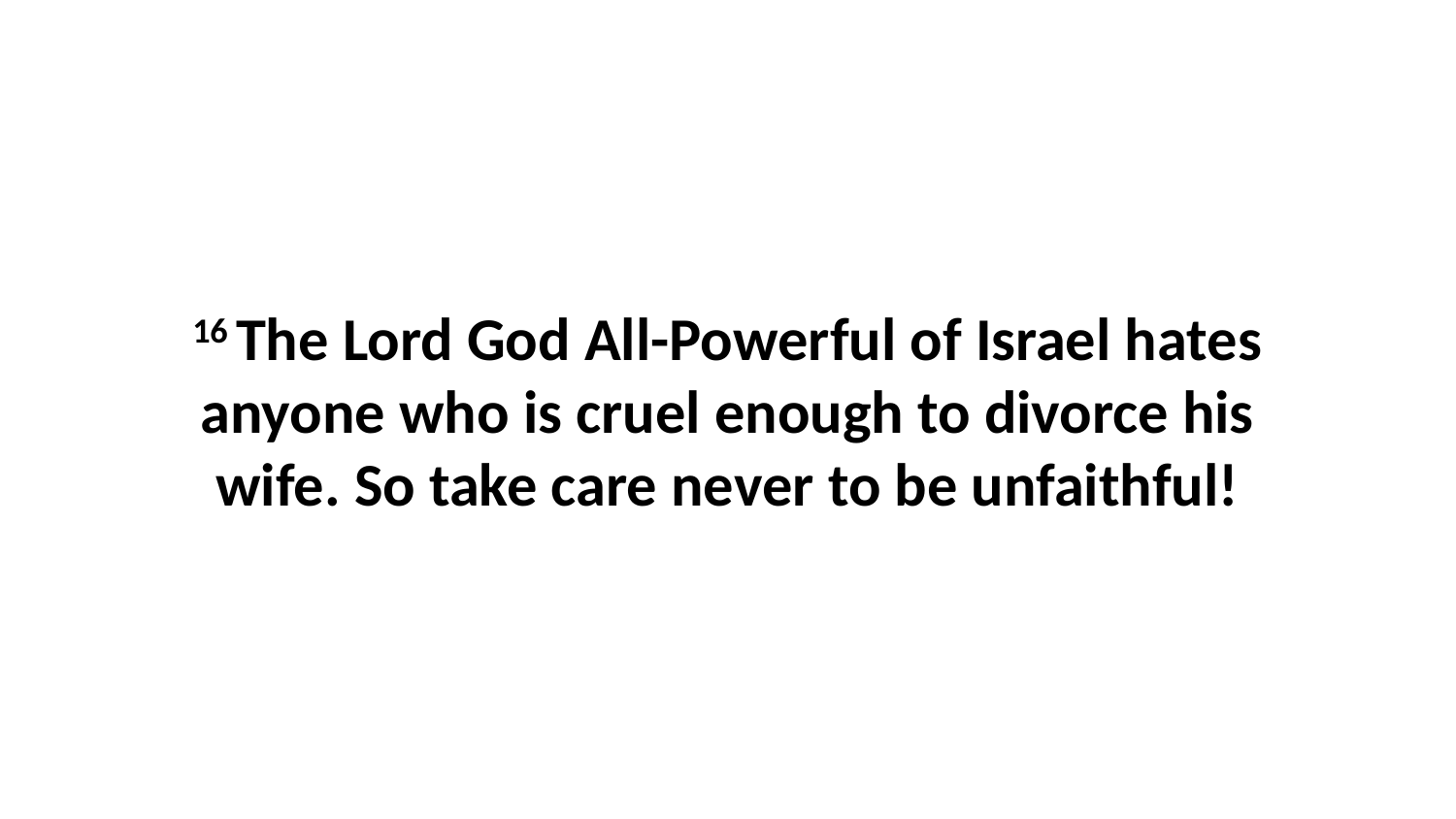

16 The Lord God All-Powerful of Israel hates anyone who is cruel enough to divorce his wife. So take care never to be unfaithful!